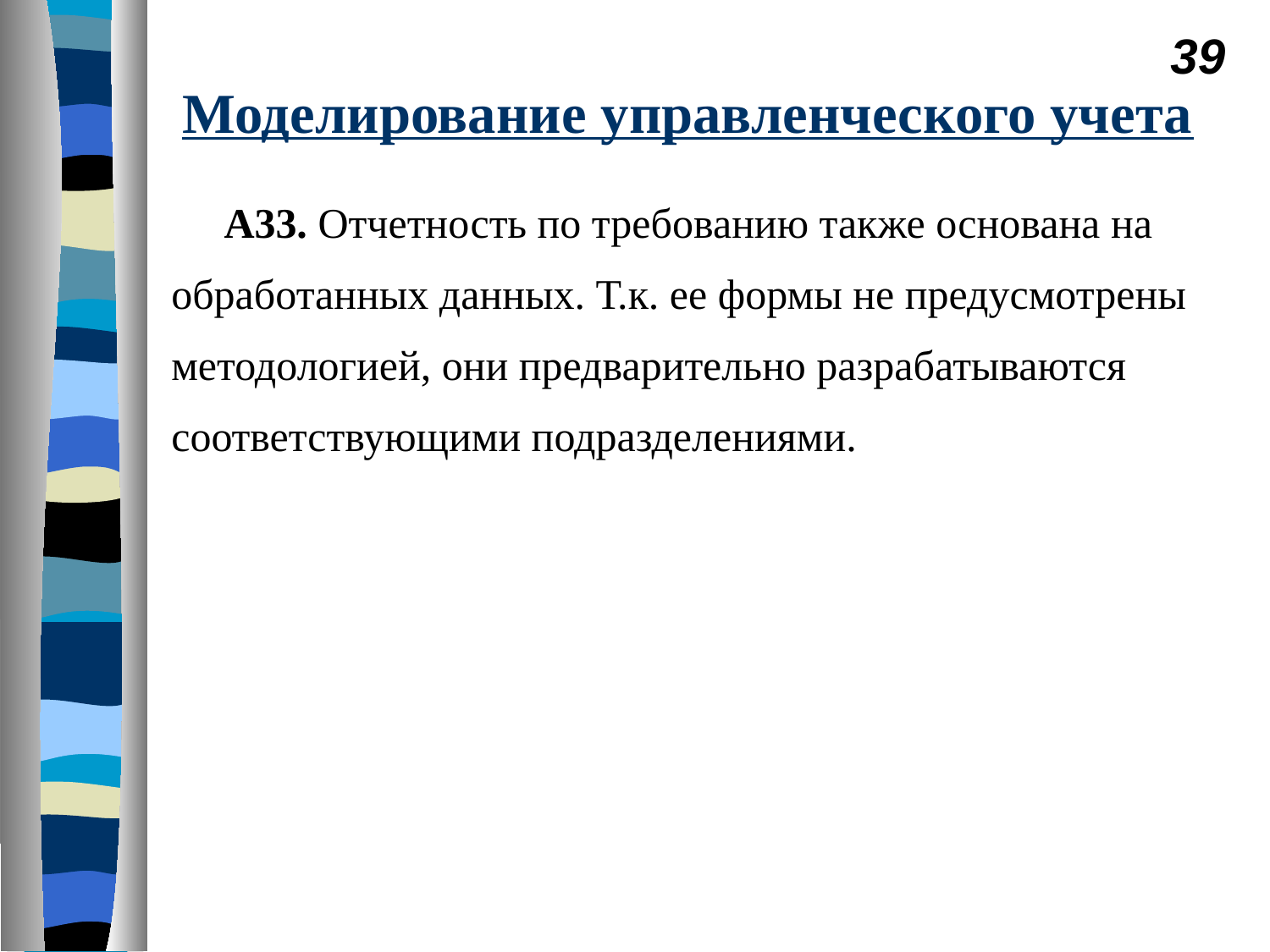

39
# Моделирование управленческого учета
А33. Отчетность по требованию также основана на обработанных данных. Т.к. ее формы не предусмотрены методологией, они предварительно разрабатываются соответствующими подразделениями.